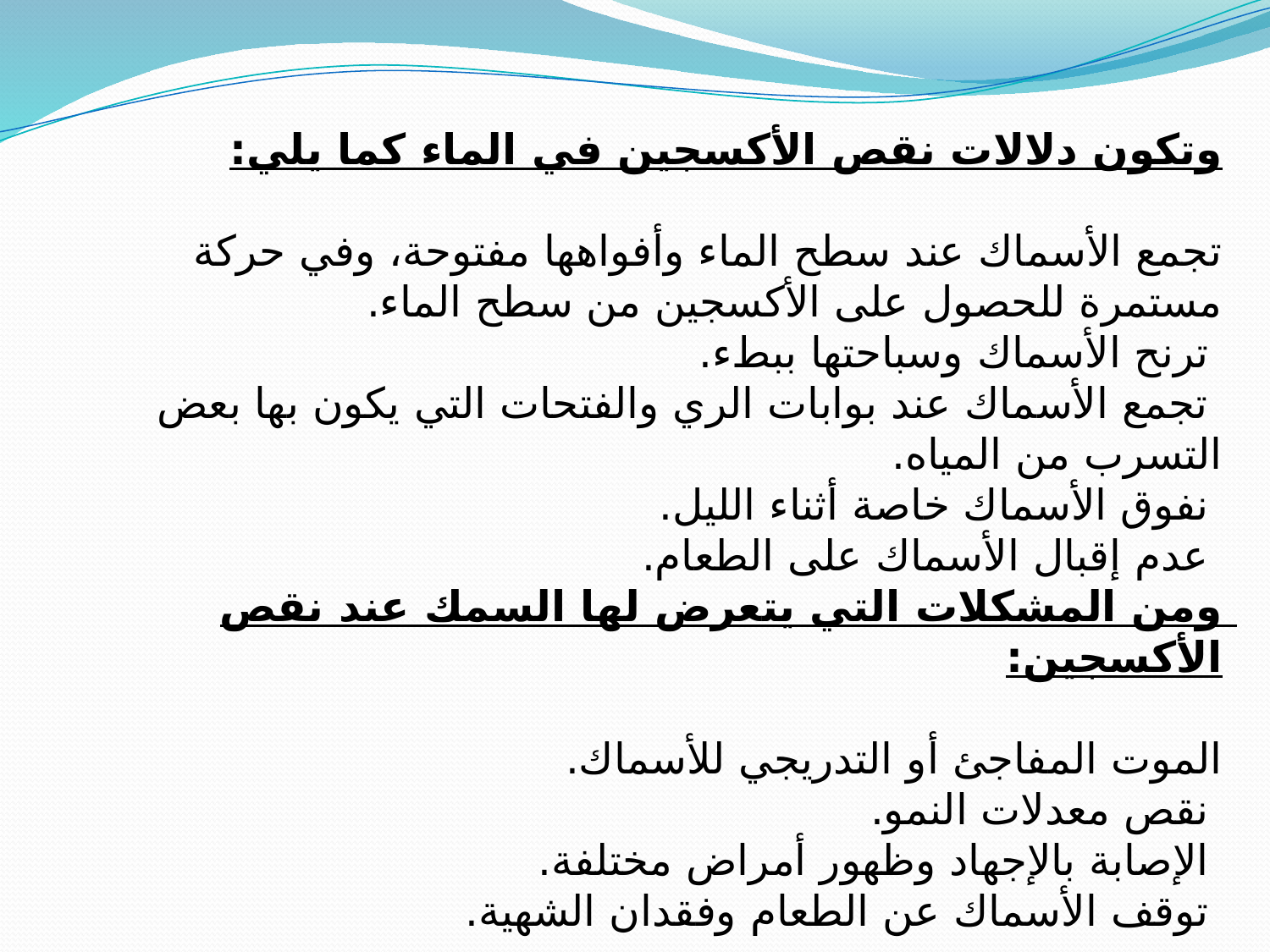

وتكون دلالات نقص الأكسجين في الماء كما يلي:
تجمع الأسماك عند سطح الماء وأفواهها مفتوحة، وفي حركة مستمرة للحصول على الأكسجين من سطح الماء.
 ترنح الأسماك وسباحتها ببطء.
 تجمع الأسماك عند بوابات الري والفتحات التي يكون بها بعض التسرب من المياه.
 نفوق الأسماك خاصة أثناء الليل.
 عدم إقبال الأسماك على الطعام.
ومن المشكلات التي يتعرض لها السمك عند نقص الأكسجين:

الموت المفاجئ أو التدريجي للأسماك.
 نقص معدلات النمو.
 الإصابة بالإجهاد وظهور أمراض مختلفة.
 توقف الأسماك عن الطعام وفقدان الشهية.